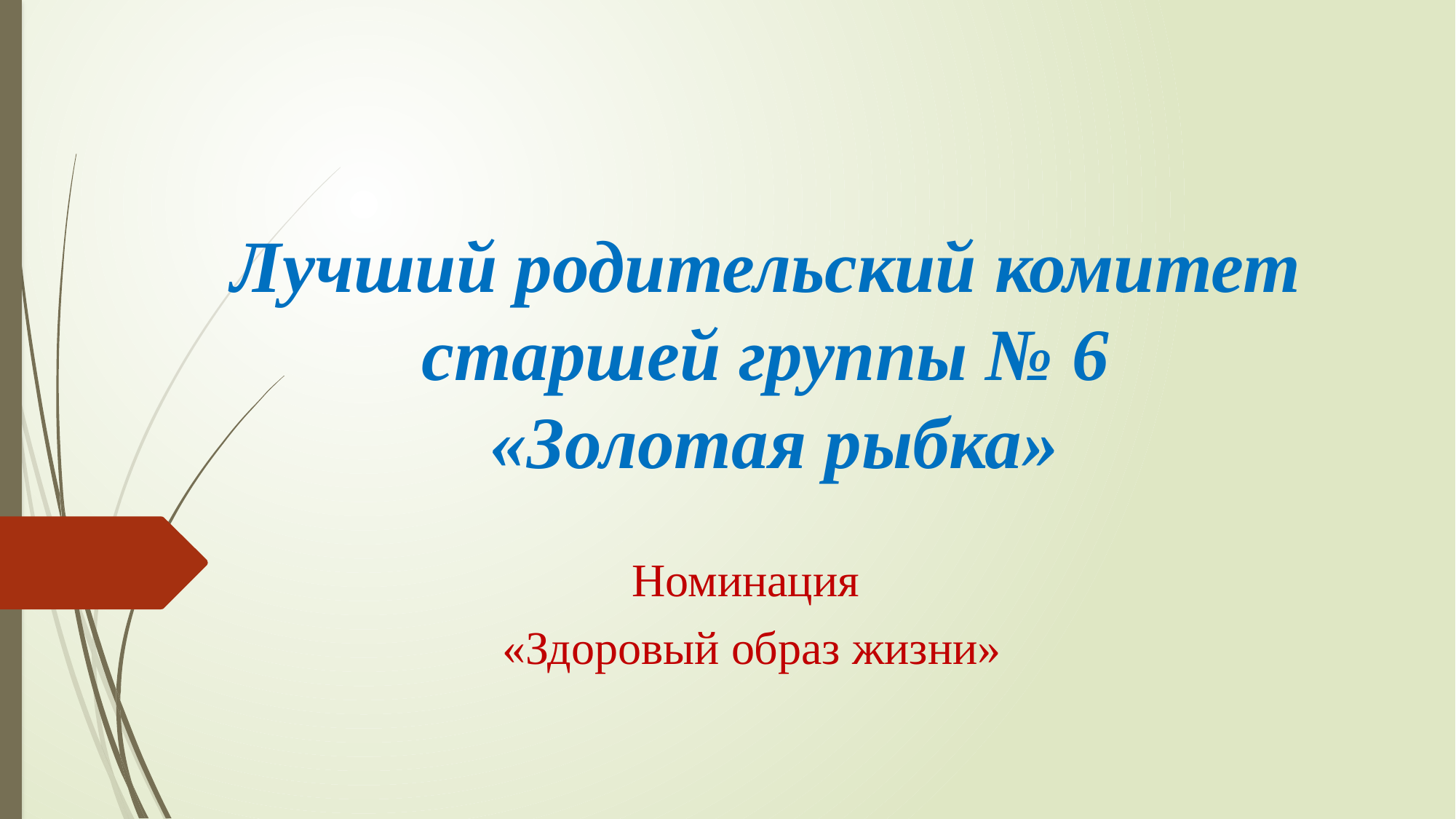

# Лучший родительский комитет старшей группы № 6 «Золотая рыбка»
Номинация
«Здоровый образ жизни»